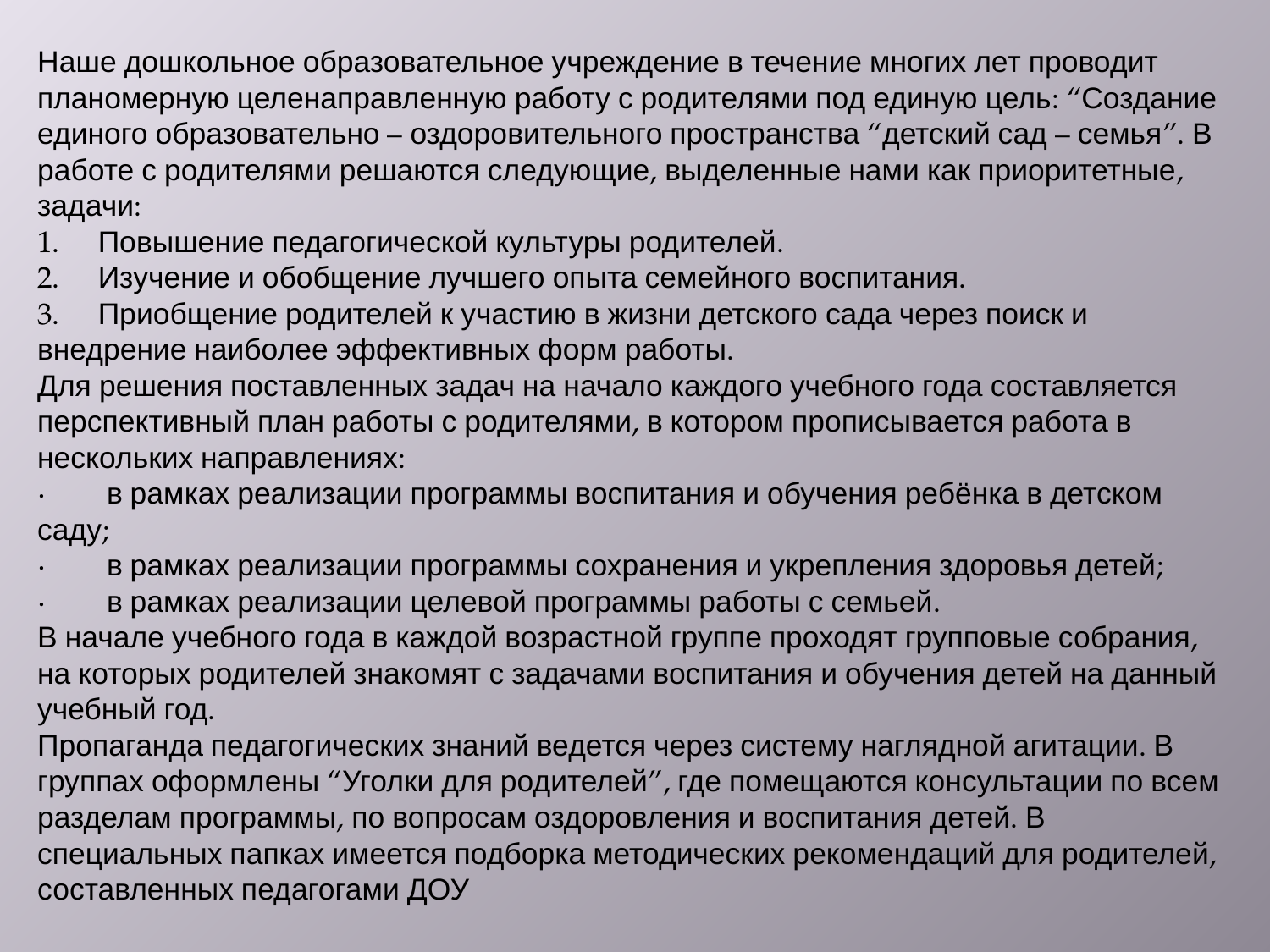

Наше дошкольное образовательное учреждение в течение многих лет проводит планомерную целенаправленную работу с родителями под единую цель: “Создание единого образовательно – оздоровительного пространства “детский сад – семья”. В работе с родителями решаются следующие, выделенные нами как приоритетные, задачи:
1.     Повышение педагогической культуры родителей.
2.     Изучение и обобщение лучшего опыта семейного воспитания.
3.     Приобщение родителей к участию в жизни детского сада через поиск и внедрение наиболее эффективных форм работы.
Для решения поставленных задач на начало каждого учебного года составляется перспективный план работы с родителями, в котором прописывается работа в нескольких направлениях:
·        в рамках реализации программы воспитания и обучения ребёнка в детском саду;
·        в рамках реализации программы сохранения и укрепления здоровья детей;
·        в рамках реализации целевой программы работы с семьей.
В начале учебного года в каждой возрастной группе проходят групповые собрания, на которых родителей знакомят с задачами воспитания и обучения детей на данный учебный год.
Пропаганда педагогических знаний ведется через систему наглядной агитации. В группах оформлены “Уголки для родителей”, где помещаются консультации по всем разделам программы, по вопросам оздоровления и воспитания детей. В специальных папках имеется подборка методических рекомендаций для родителей, составленных педагогами ДОУ